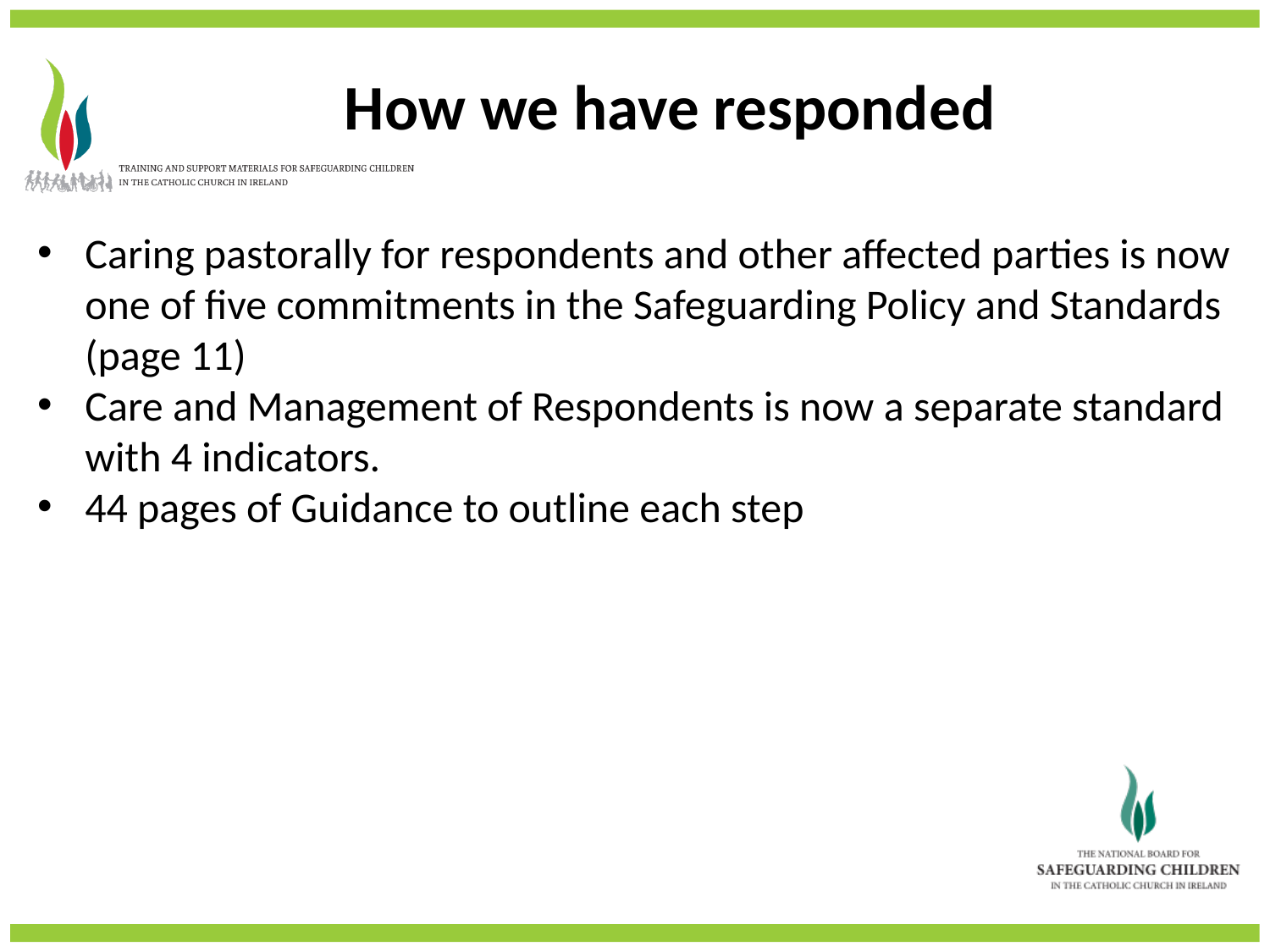

How we have responded

Caring pastorally for respondents and other affected parties is now one of five commitments in the Safeguarding Policy and Standards (page 11)
Care and Management of Respondents is now a separate standard with 4 indicators.
44 pages of Guidance to outline each step